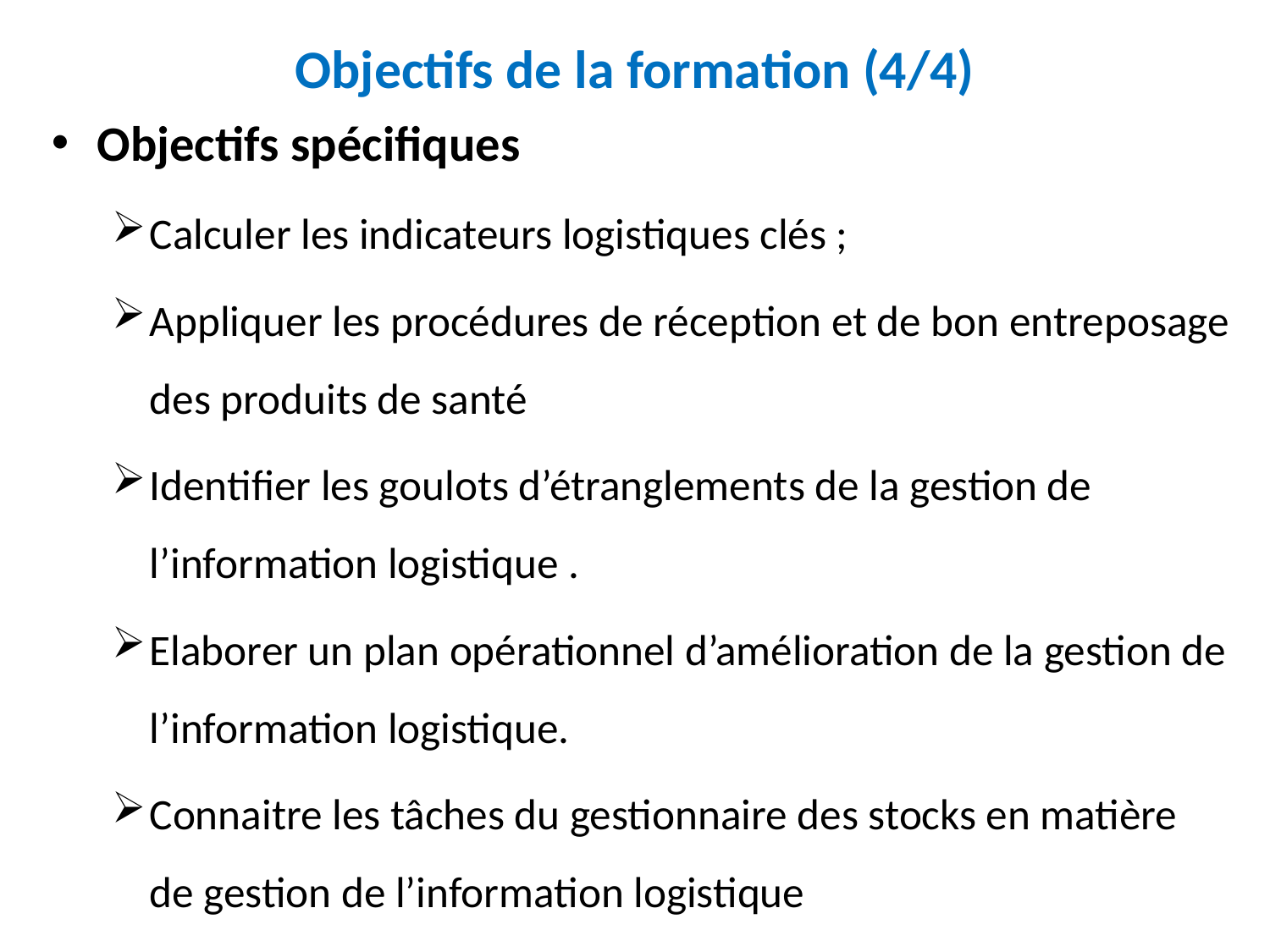

# Objectifs de la formation (4/4)
Objectifs spécifiques
Calculer les indicateurs logistiques clés ;
Appliquer les procédures de réception et de bon entreposage des produits de santé
Identifier les goulots d’étranglements de la gestion de l’information logistique .
Elaborer un plan opérationnel d’amélioration de la gestion de l’information logistique.
Connaitre les tâches du gestionnaire des stocks en matière de gestion de l’information logistique